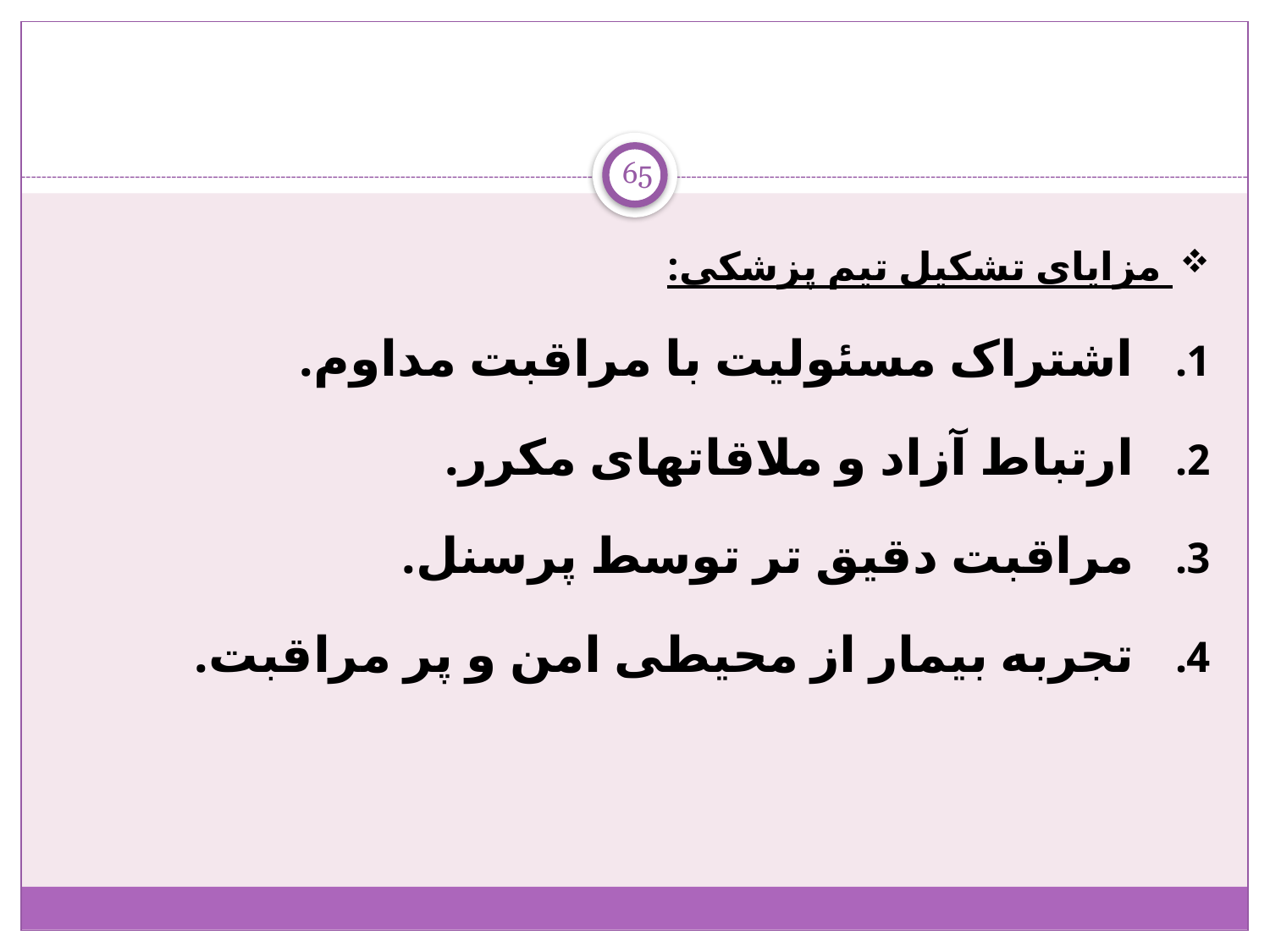

65
 مزایای تشکیل تیم پزشکی:
 اشتراک مسئولیت با مراقبت مداوم.
 ارتباط آزاد و ملاقاتهای مکرر.
 مراقبت دقیق تر توسط پرسنل.
 تجربه بیمار از محیطی امن و پر مراقبت.